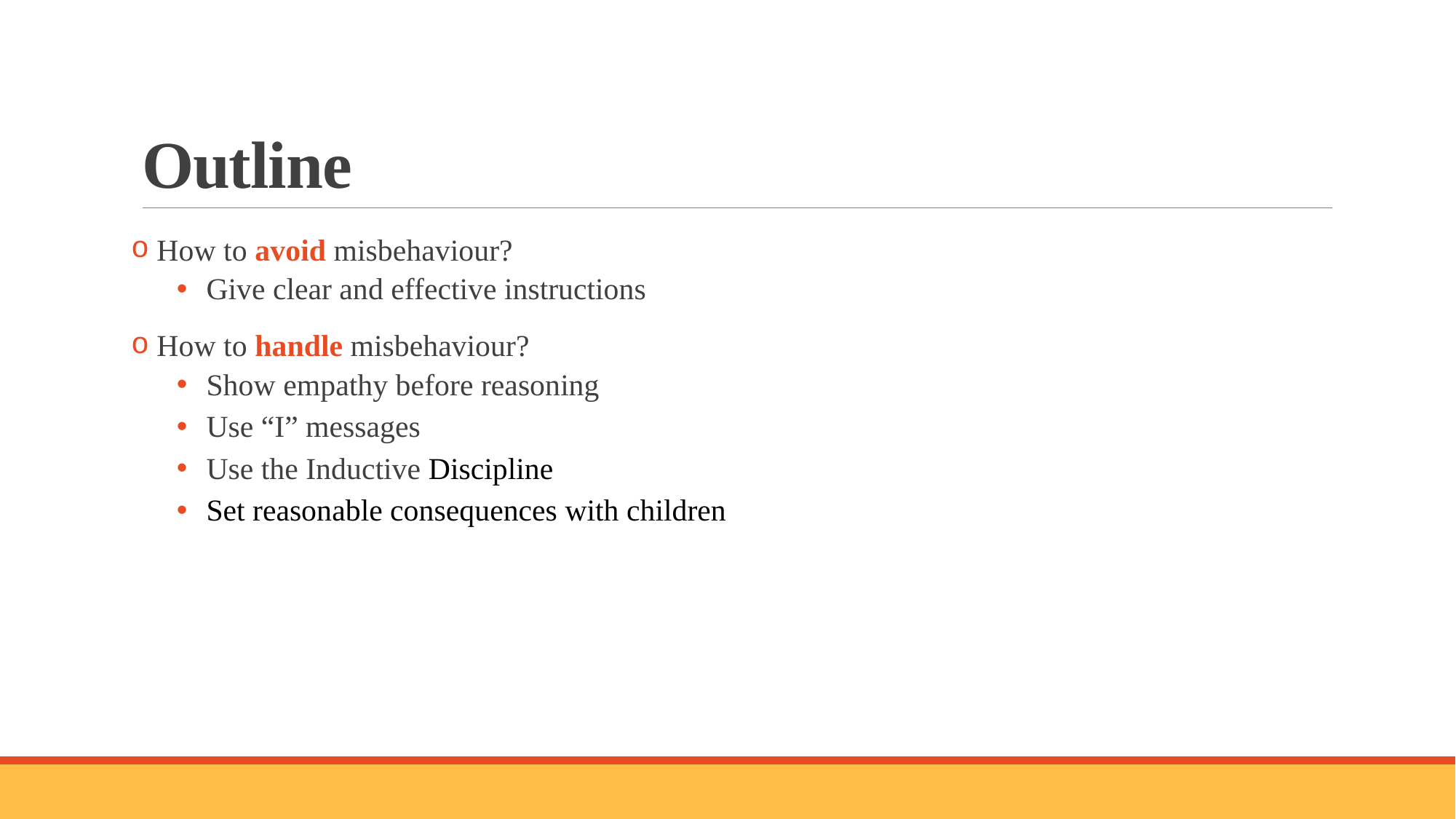

# Outline
 How to avoid misbehaviour?
 Give clear and effective instructions
 How to handle misbehaviour?
 Show empathy before reasoning
 Use “I” messages
 Use the Inductive Discipline
 Set reasonable consequences with children